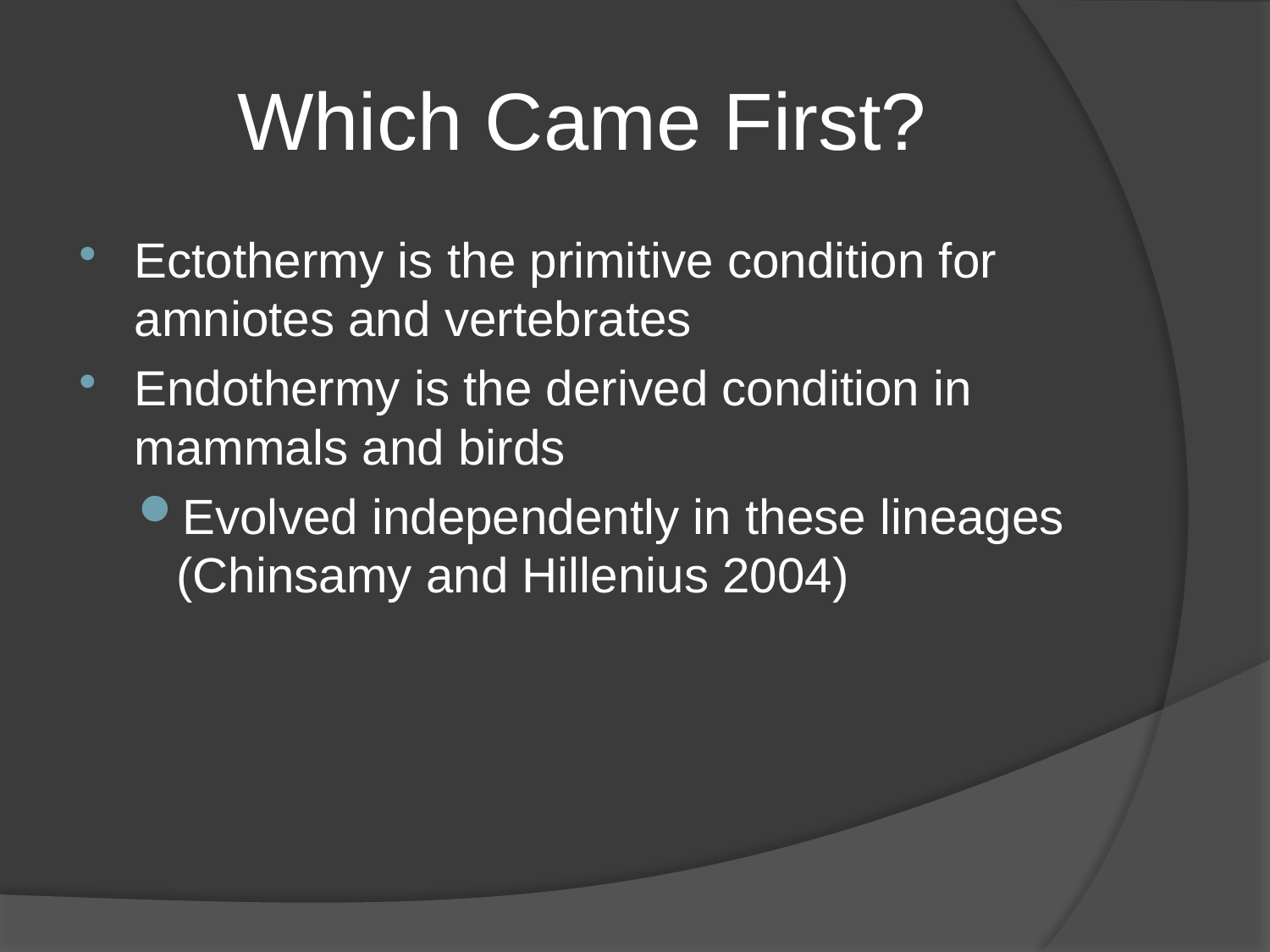

# Which Came First?
Ectothermy is the primitive condition for amniotes and vertebrates
Endothermy is the derived condition in mammals and birds
Evolved independently in these lineages (Chinsamy and Hillenius 2004)